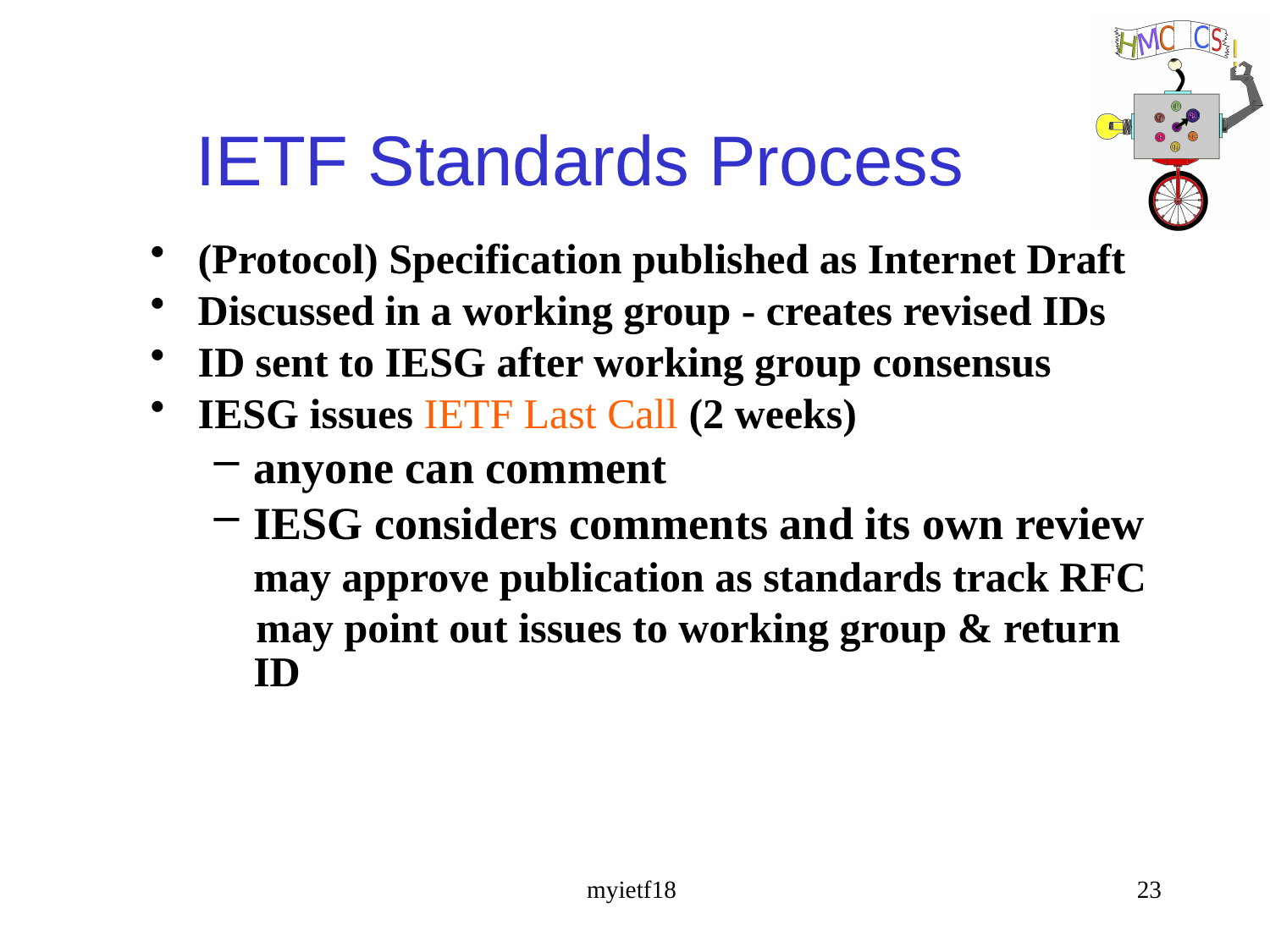

# IETF Standards Process
(Protocol) Specification published as Internet Draft
Discussed in a working group - creates revised IDs
ID sent to IESG after working group consensus
IESG issues IETF Last Call (2 weeks)
anyone can comment
IESG considers comments and its own review
	may approve publication as standards track RFC
    may point out issues to working group & return ID
myietf18
23